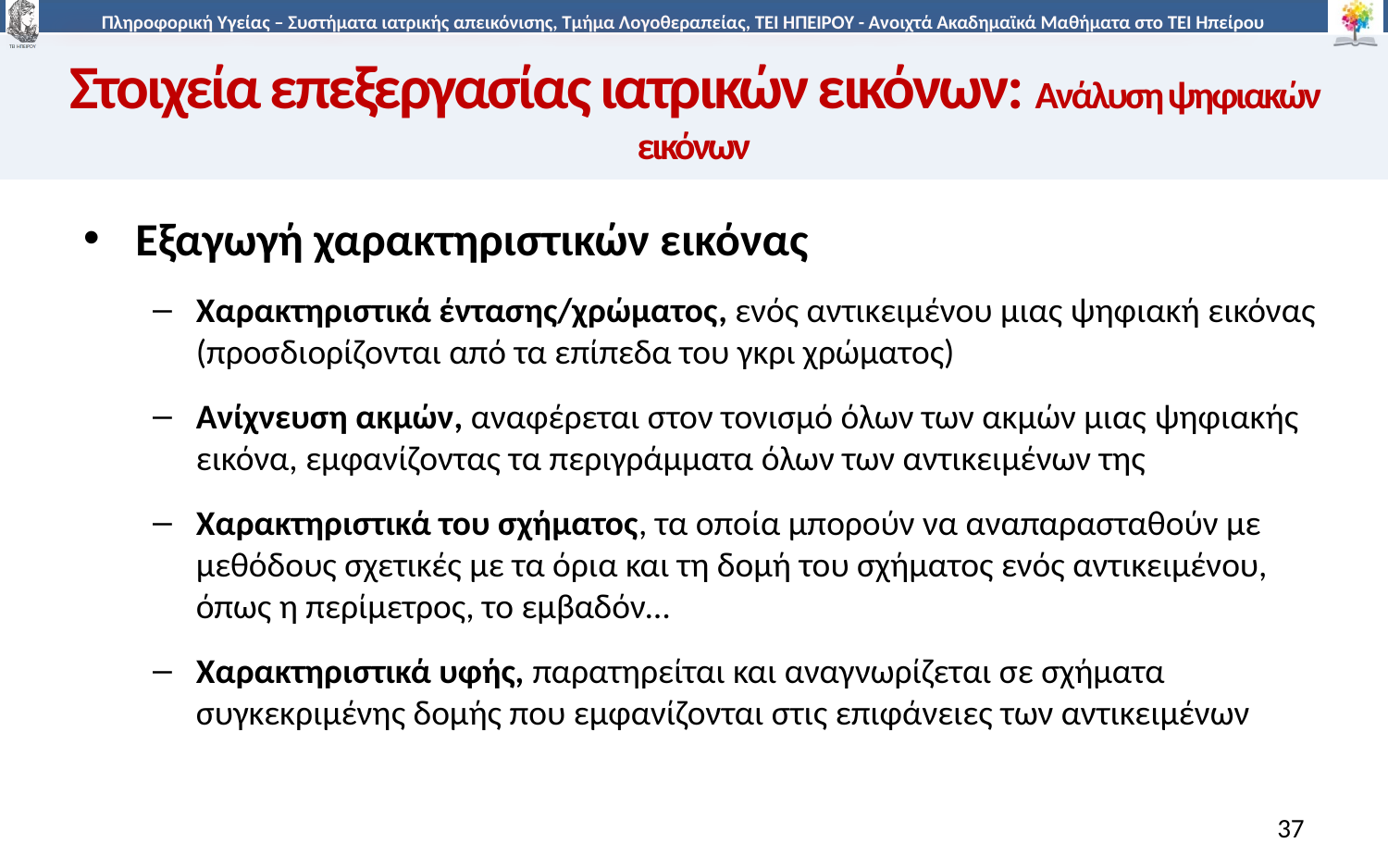

# Στοιχεία επεξεργασίας ιατρικών εικόνων: Ανάλυση ψηφιακών εικόνων
Εξαγωγή χαρακτηριστικών εικόνας
Χαρακτηριστικά έντασης/χρώματος, ενός αντικειμένου μιας ψηφιακή εικόνας (προσδιορίζονται από τα επίπεδα του γκρι χρώματος)
Ανίχνευση ακμών, αναφέρεται στον τονισμό όλων των ακμών μιας ψηφιακής εικόνα, εμφανίζοντας τα περιγράμματα όλων των αντικειμένων της
Χαρακτηριστικά του σχήματος, τα οποία μπορούν να αναπαρασταθούν με μεθόδους σχετικές με τα όρια και τη δομή του σχήματος ενός αντικειμένου, όπως η περίμετρος, το εμβαδόν…
Χαρακτηριστικά υφής, παρατηρείται και αναγνωρίζεται σε σχήματα συγκεκριμένης δομής που εμφανίζονται στις επιφάνειες των αντικειμένων
37